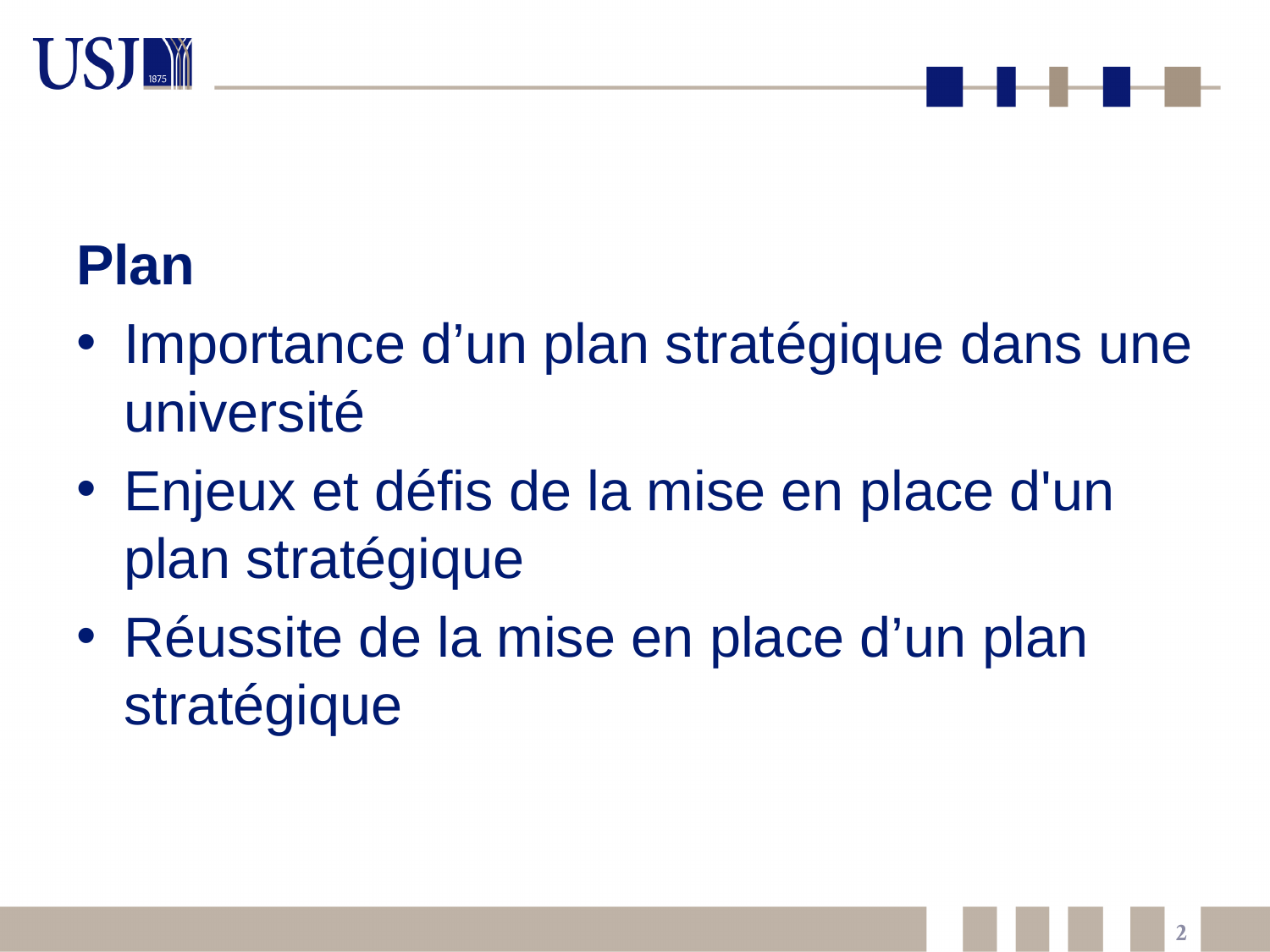

#
Plan
Importance d’un plan stratégique dans une université
Enjeux et défis de la mise en place d'un plan stratégique
Réussite de la mise en place d’un plan stratégique
2